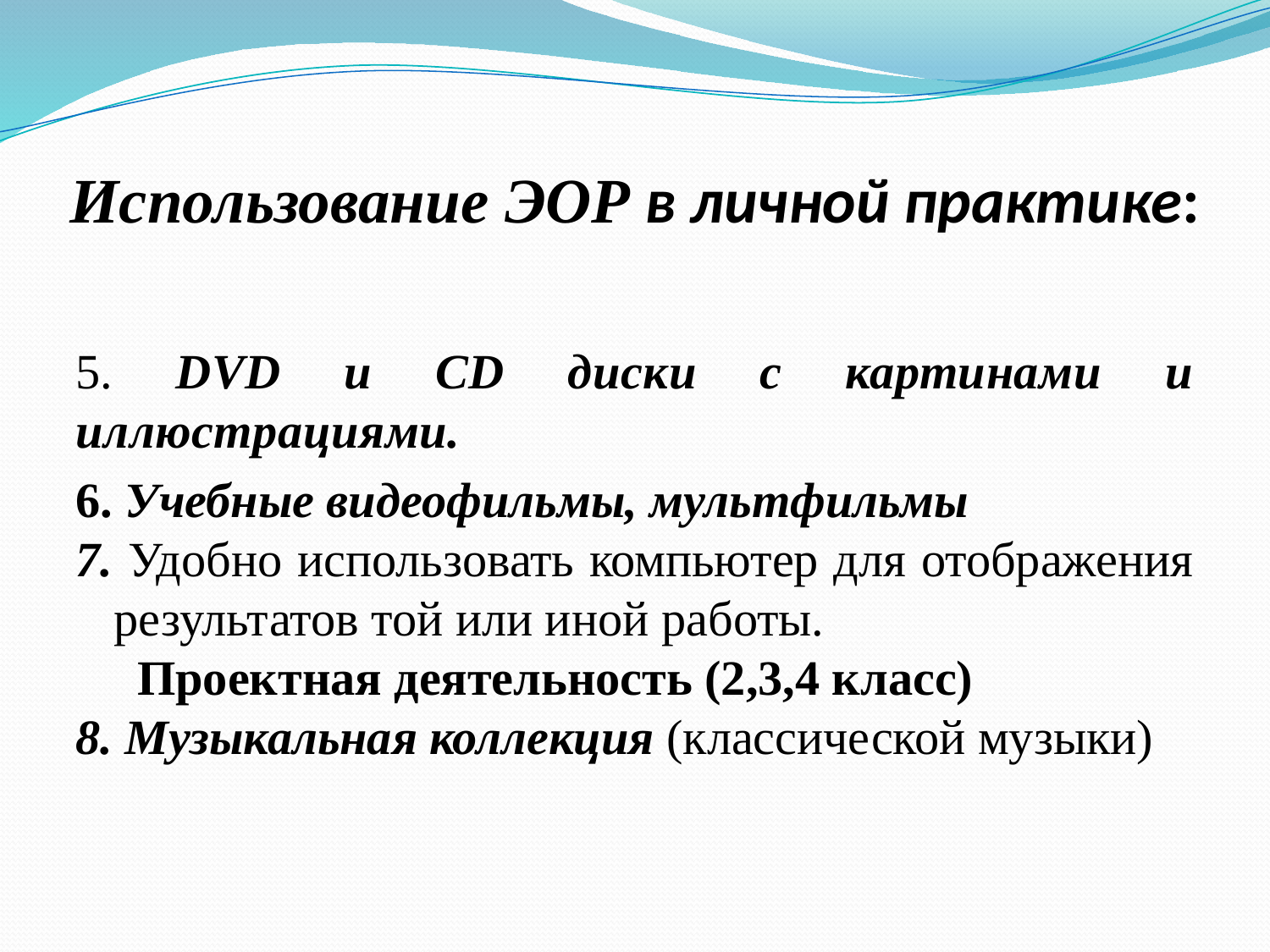

# Использование ЭОР в личной практике:

5. DVD и CD диски с картинами и иллюстрациями.
6. Учебные видеофильмы, мультфильмы
7. Удобно использовать компьютер для отображения результатов той или иной работы.
     Проектная деятельность (2,3,4 класс)
8. Музыкальная коллекция (классической музыки)